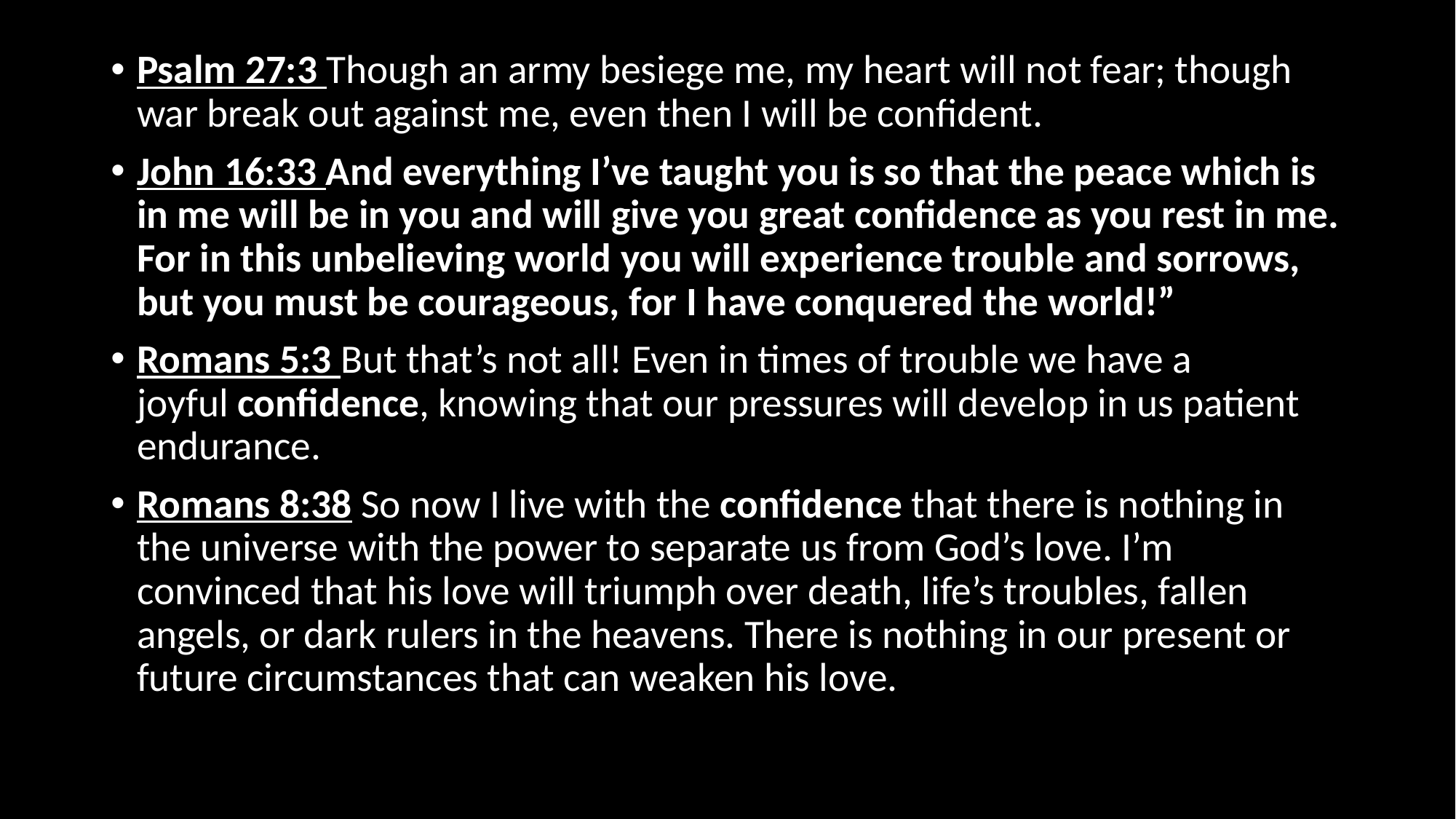

Psalm 27:3 Though an army besiege me, my heart will not fear; though war break out against me, even then I will be confident.
John 16:33 And everything I’ve taught you is so that the peace which is in me will be in you and will give you great confidence as you rest in me. For in this unbelieving world you will experience trouble and sorrows, but you must be courageous, for I have conquered the world!”
Romans 5:3 But that’s not all! Even in times of trouble we have a joyful confidence, knowing that our pressures will develop in us patient endurance.
Romans 8:38 So now I live with the confidence that there is nothing in the universe with the power to separate us from God’s love. I’m convinced that his love will triumph over death, life’s troubles, fallen angels, or dark rulers in the heavens. There is nothing in our present or future circumstances that can weaken his love.